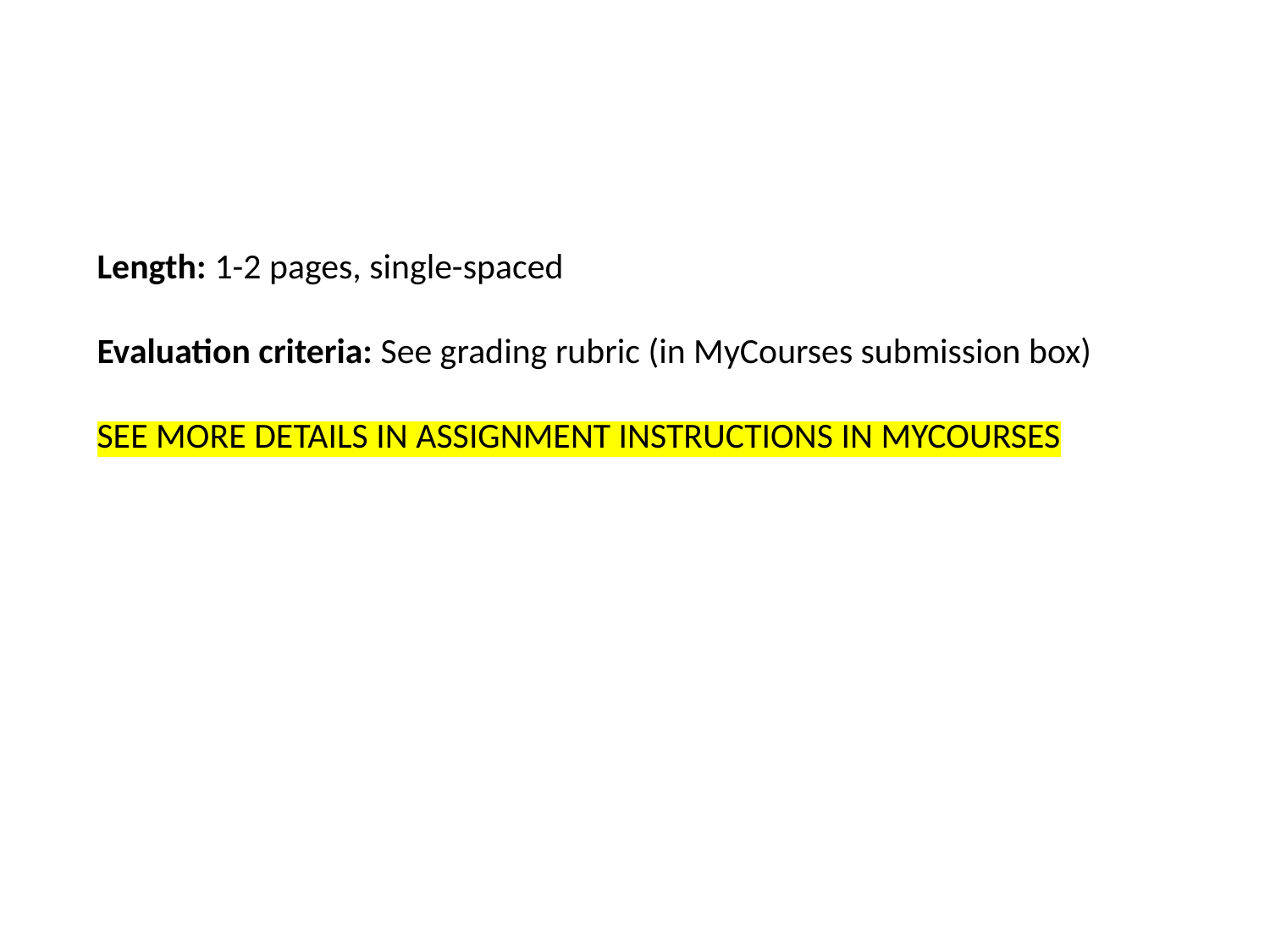

Length: 1-2 pages, single-spaced
Evaluation criteria: See grading rubric (in MyCourses submission box)

SEE MORE DETAILS IN ASSIGNMENT INSTRUCTIONS IN MYCOURSES